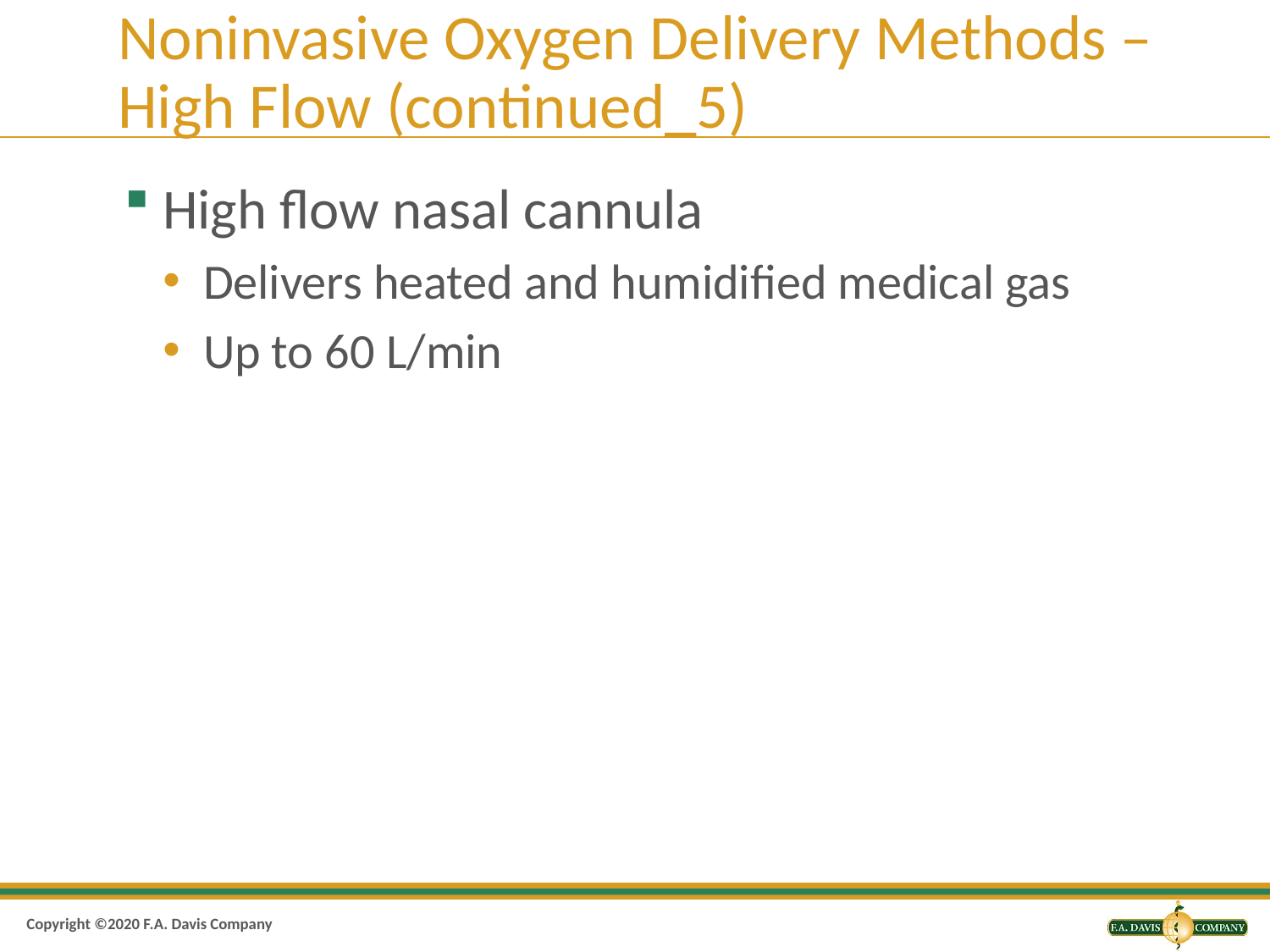

# Noninvasive Oxygen Delivery Methods – High Flow (continued_5)
High flow nasal cannula
Delivers heated and humidified medical gas
Up to 60 L/min